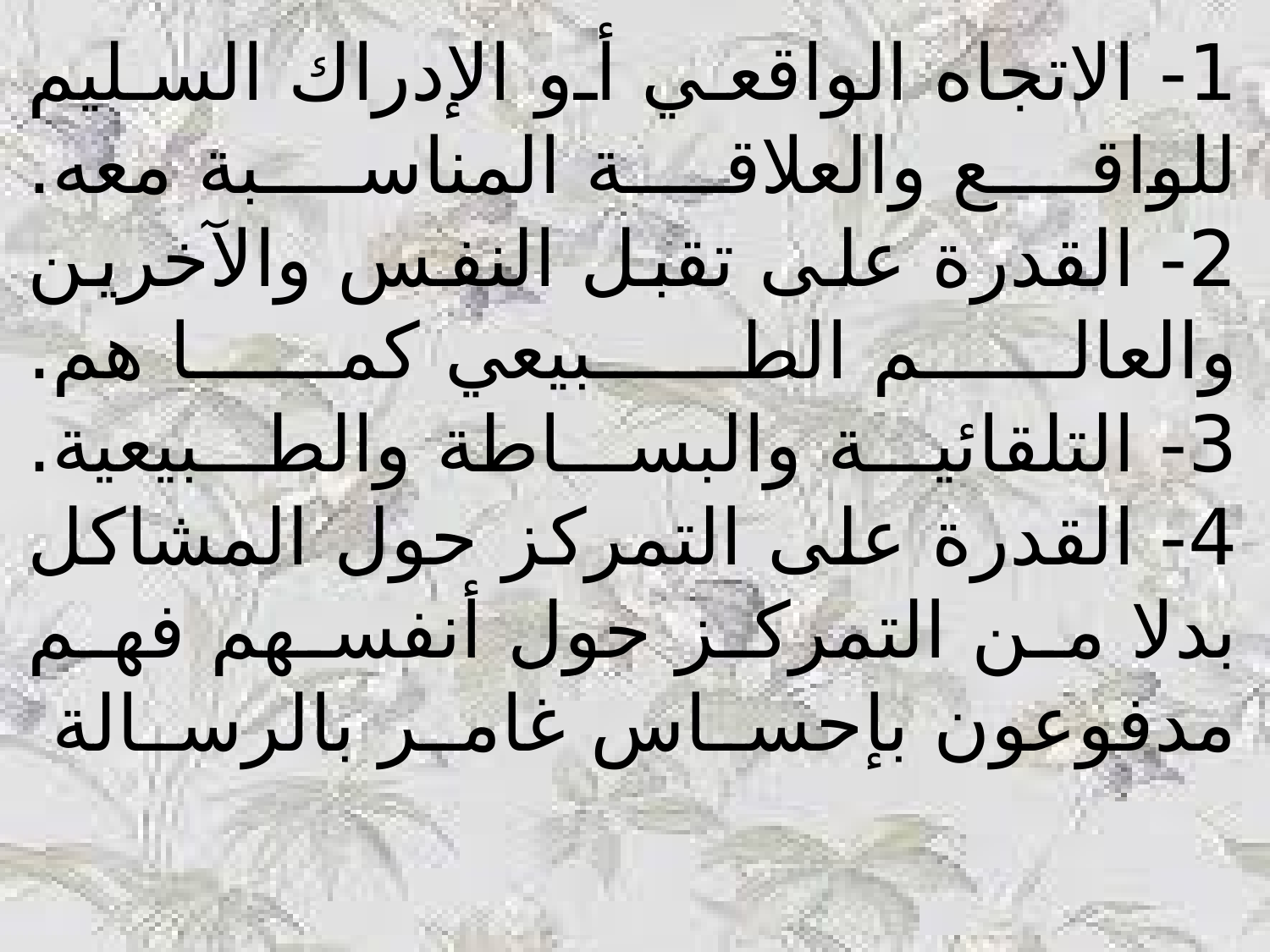

1- الاتجاه الواقعي أو الإدراك السليم للواقع والعلاقة المناسبة معه.
2- القدرة على تقبل النفس والآخرين والعالم الطبيعي كما هم.
3- التلقائية والبساطة والطبيعية.
4- القدرة على التمركز حول المشاكل بدلا من التمركز حول أنفسهم فهم مدفوعون بإحساس غامر بالرسالة